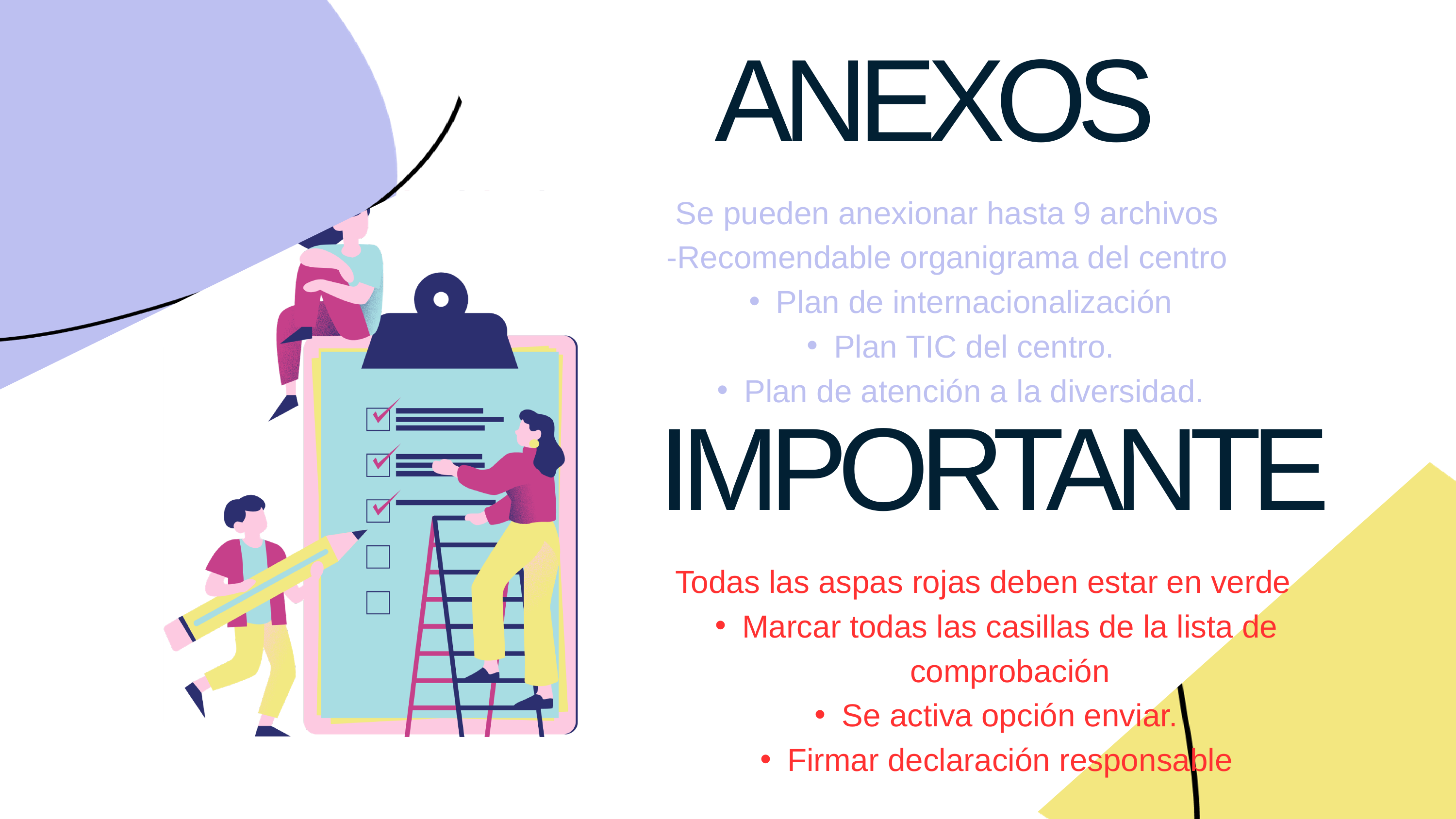

ANEXOS
Se pueden anexionar hasta 9 archivos
-Recomendable organigrama del centro
Plan de internacionalización
Plan TIC del centro.
Plan de atención a la diversidad.

IMPORTANTE

Todas las aspas rojas deben estar en verde
Marcar todas las casillas de la lista de comprobación
Se activa opción enviar.
Firmar declaración responsable